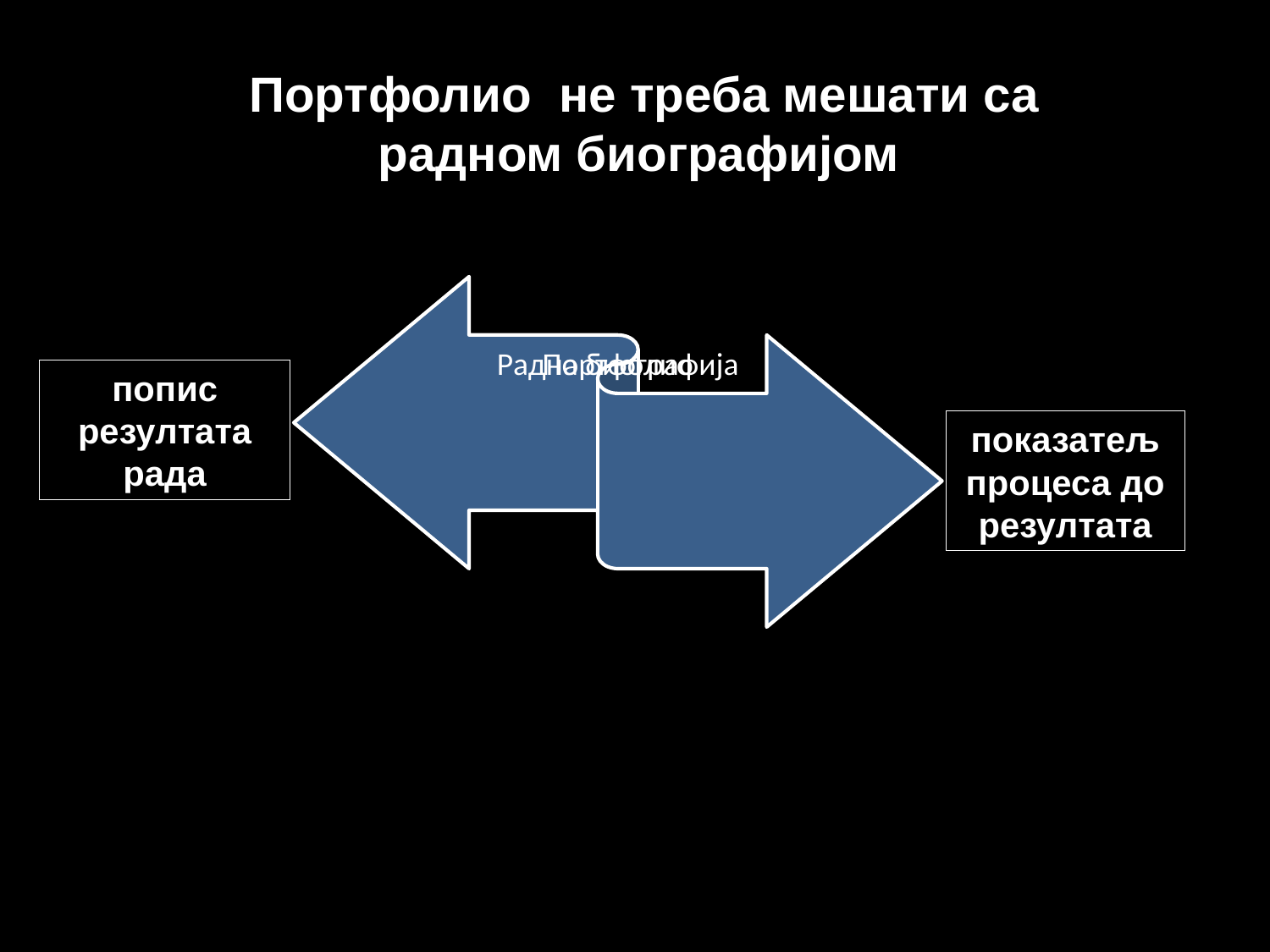

Портфолио  не треба мешати са радном биографијом
Портфолио
попис резултата рада
показатељ процеса до резултата